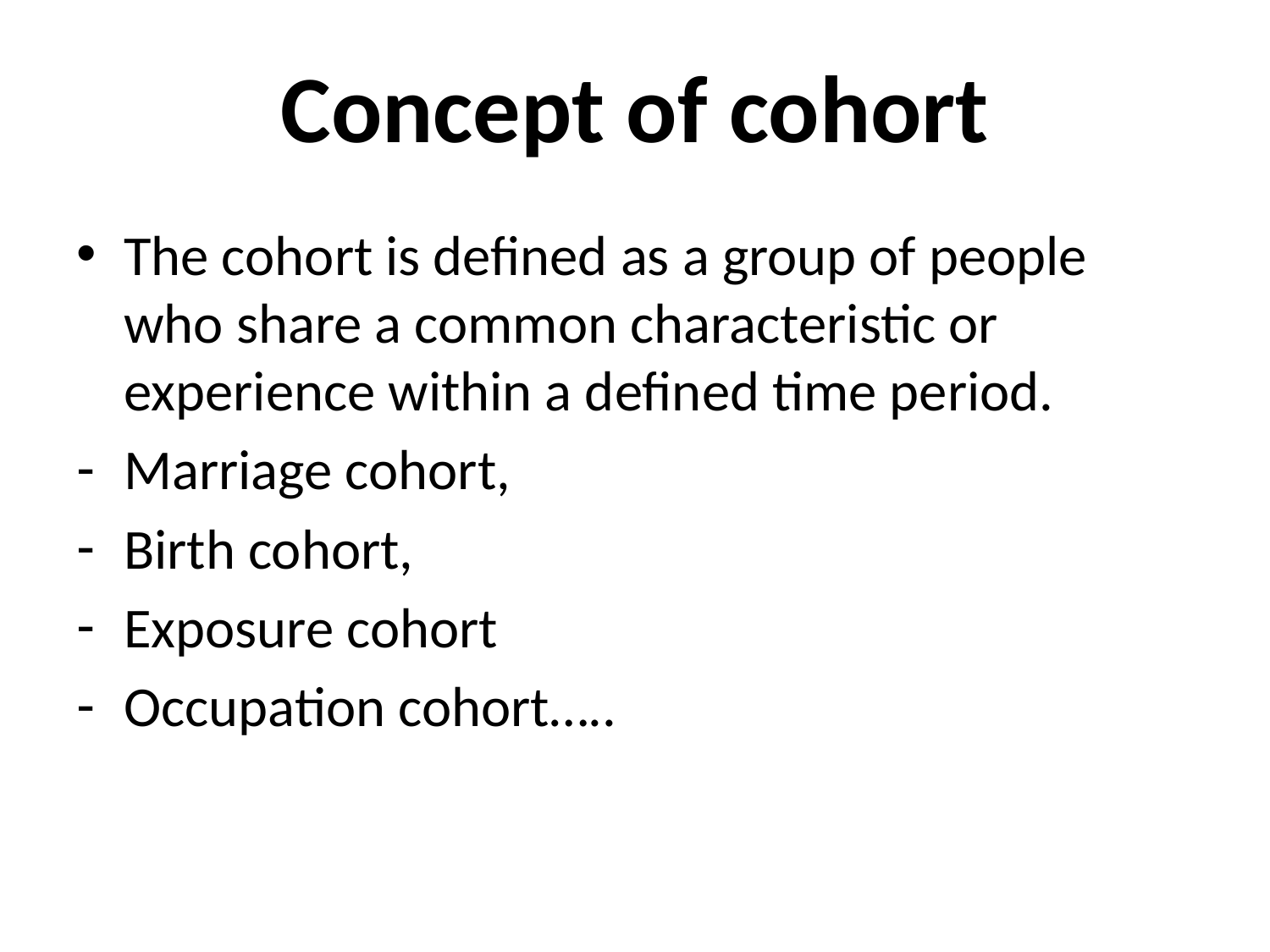

# Concept of cohort
The cohort is defined as a group of people who share a common characteristic or experience within a defined time period.
Marriage cohort,
Birth cohort,
Exposure cohort
Occupation cohort…..